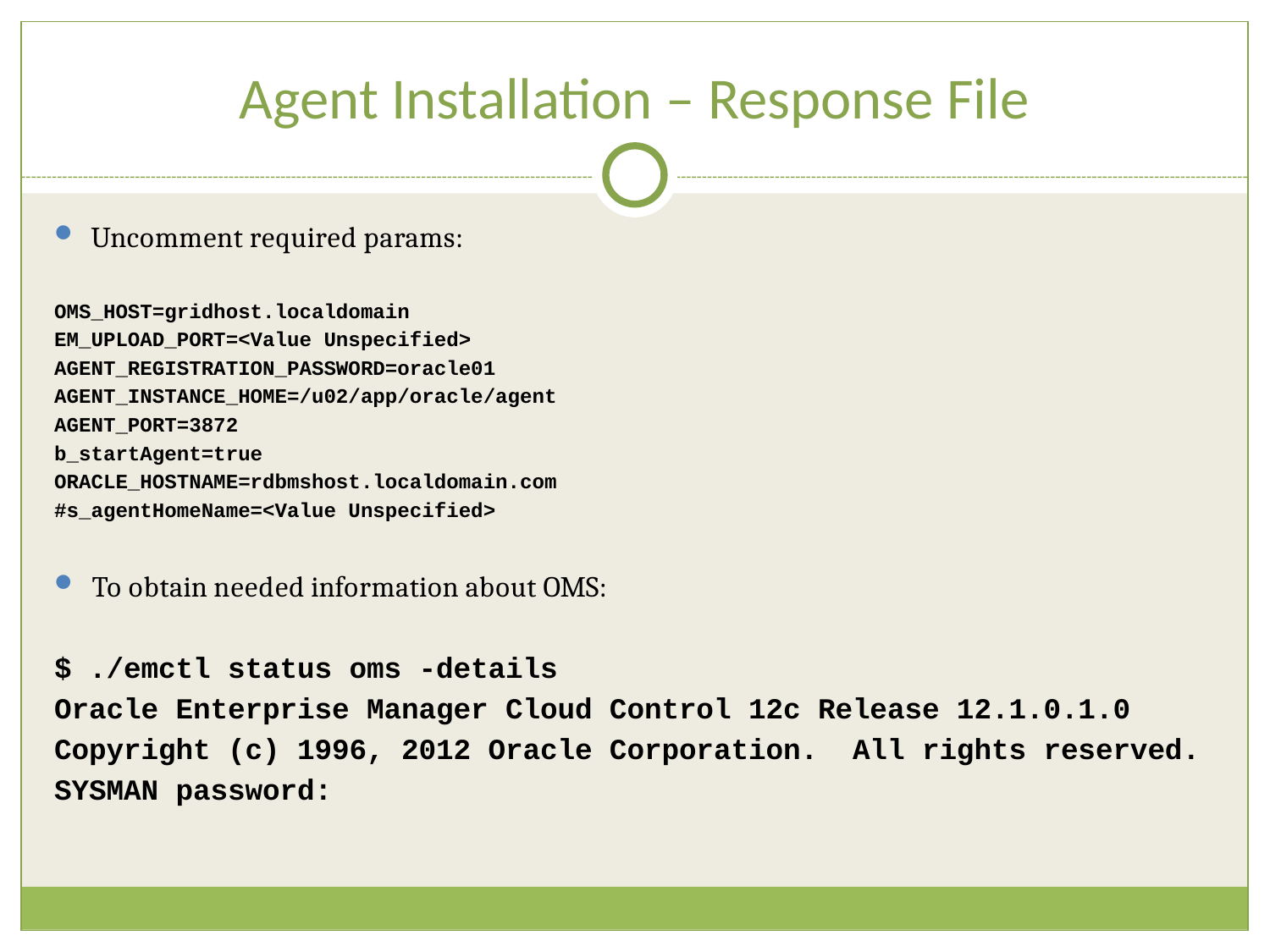

# Agent Installation – Response File
Uncomment required params:

OMS_HOST=gridhost.localdomain
EM_UPLOAD_PORT=<Value Unspecified>
AGENT_REGISTRATION_PASSWORD=oracle01
AGENT_INSTANCE_HOME=/u02/app/oracle/agent
AGENT_PORT=3872
b_startAgent=true
ORACLE_HOSTNAME=rdbmshost.localdomain.com
#s_agentHomeName=<Value Unspecified>

To obtain needed information about OMS:

$ ./emctl status oms -details
Oracle Enterprise Manager Cloud Control 12c Release 12.1.0.1.0
Copyright (c) 1996, 2012 Oracle Corporation.  All rights reserved.
SYSMAN password: